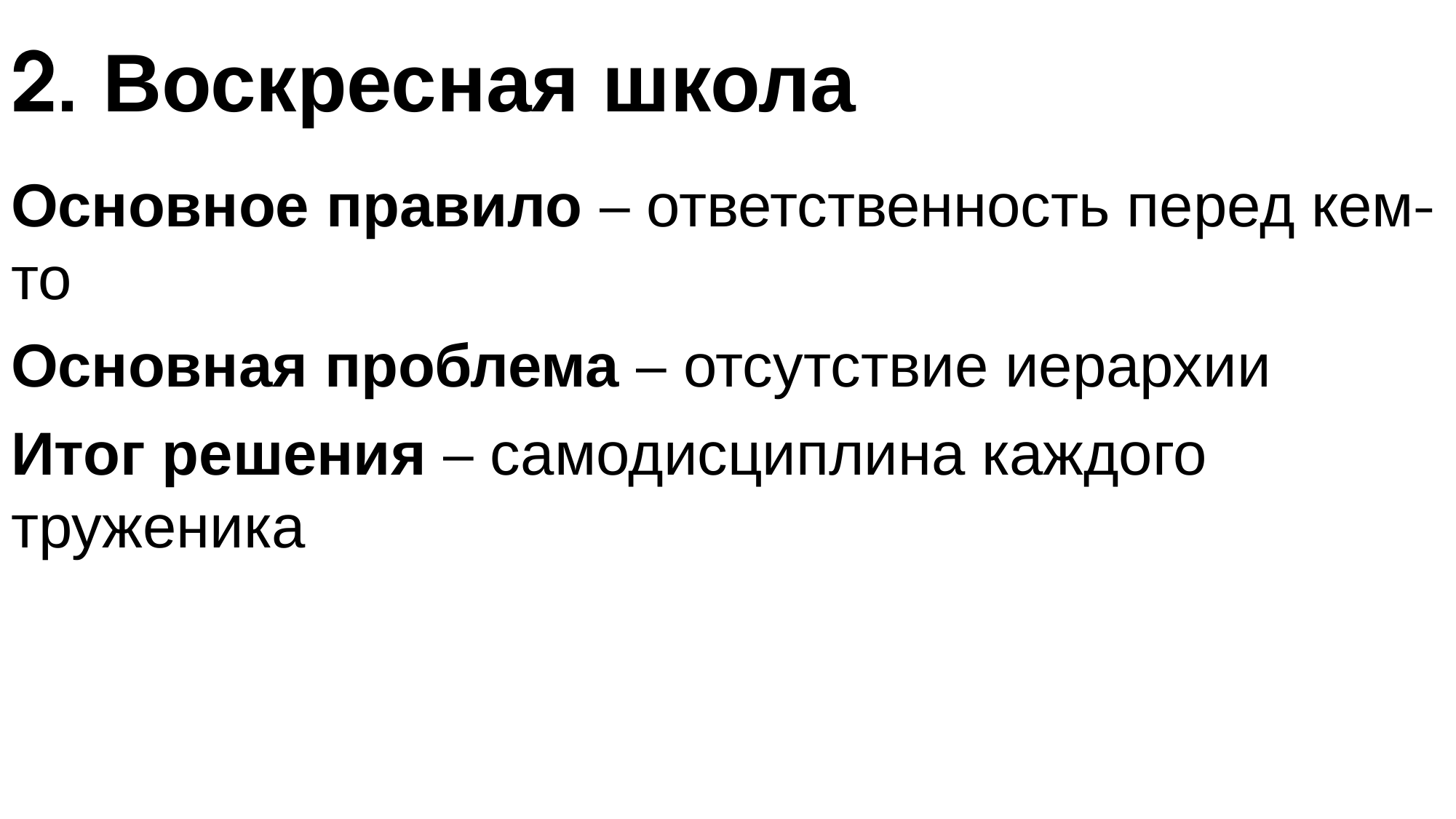

# 2. Воскресная школа
Основное правило – ответственность перед кем-то
Основная проблема – отсутствие иерархии
Итог решения – самодисциплина каждого труженика